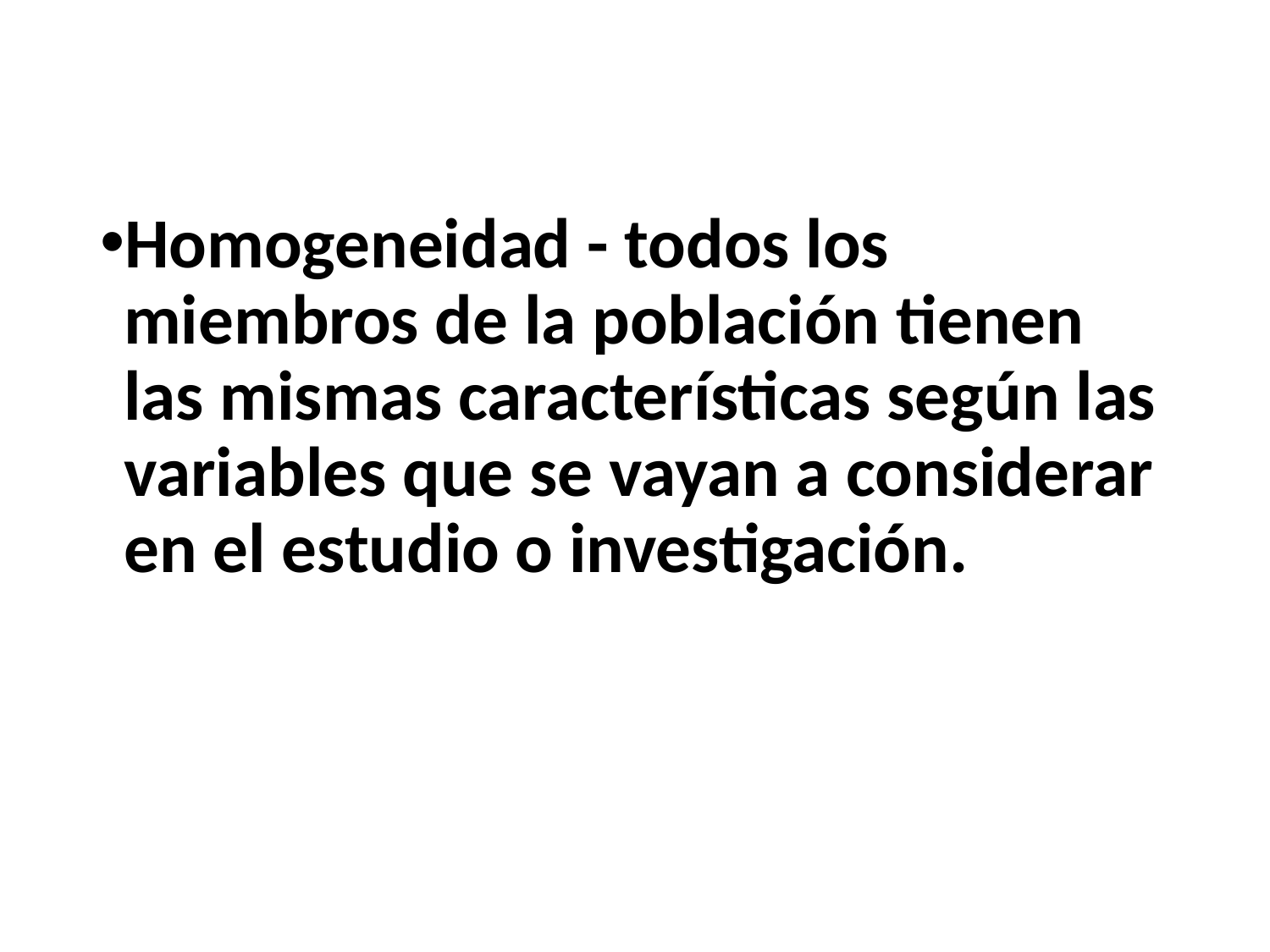

#
Homogeneidad - todos los miembros de la población tienen las mismas características según las variables que se vayan a considerar en el estudio o investigación.